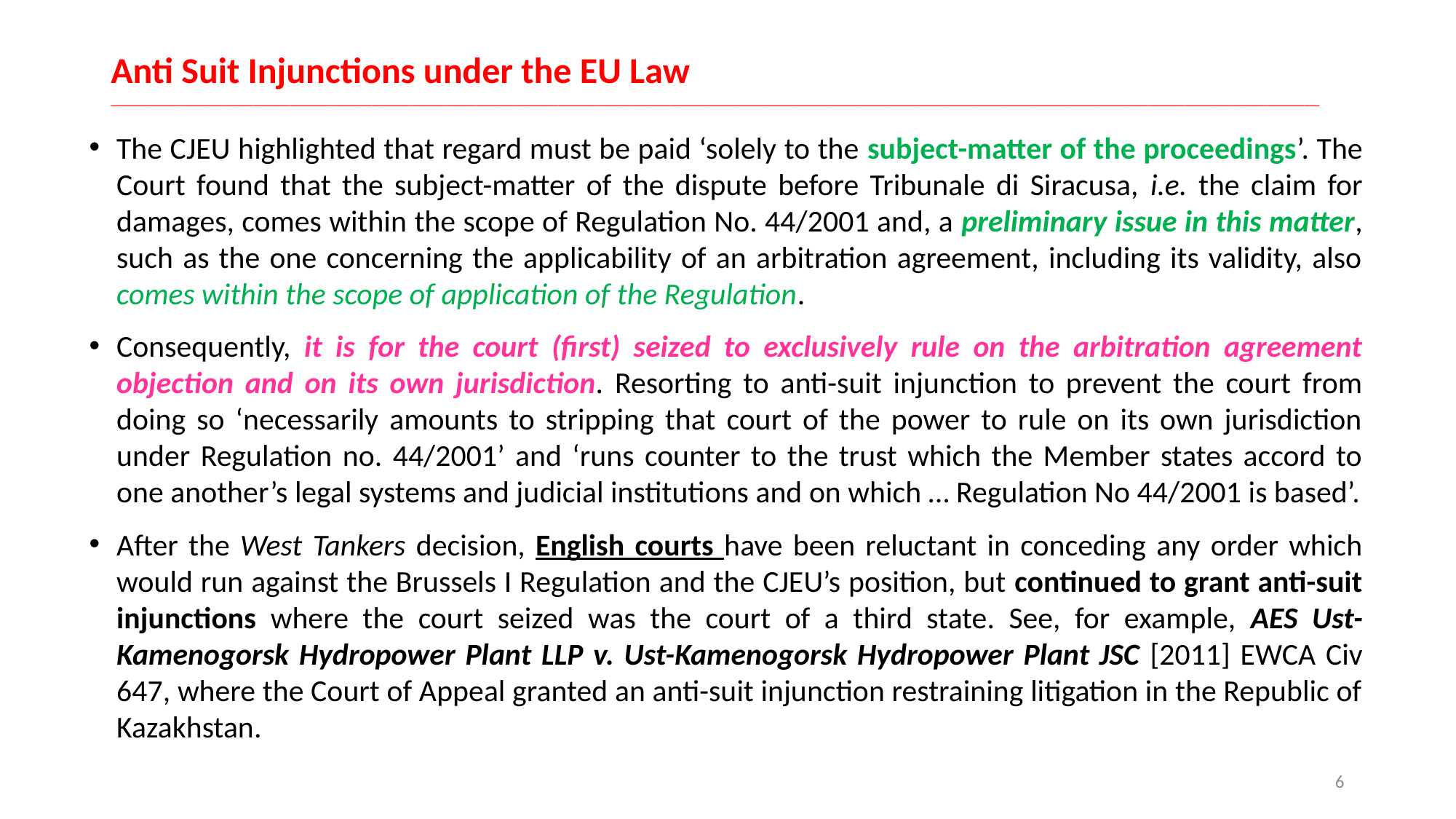

# Anti Suit Injunctions under the EU Law __________________________________________________________________________________________________________________________________________________________________
The CJEU highlighted that regard must be paid ‘solely to the subject-matter of the proceedings’. The Court found that the subject-matter of the dispute before Tribunale di Siracusa, i.e. the claim for damages, comes within the scope of Regulation No. 44/2001 and, a preliminary issue in this matter, such as the one concerning the applicability of an arbitration agreement, including its validity, also comes within the scope of application of the Regulation.

Consequently, it is for the court (first) seized to exclusively rule on the arbitration agreement objection and on its own jurisdiction. Resorting to anti-suit injunction to prevent the court from doing so ‘necessarily amounts to stripping that court of the power to rule on its own jurisdiction under Regulation no. 44/2001’ and ‘runs counter to the trust which the Member states accord to one another’s legal systems and judicial institutions and on which … Regulation No 44/2001 is based’.

After the West Tankers decision, English courts have been reluctant in conceding any order which would run against the Brussels I Regulation and the CJEU’s position, but continued to grant anti-suit injunctions where the court seized was the court of a third state. See, for example, AES Ust-Kamenogorsk Hydropower Plant LLP v. Ust-Kamenogorsk Hydropower Plant JSC [2011] EWCA Civ 647, where the Court of Appeal granted an anti-suit injunction restraining litigation in the Republic of Kazakhstan.
6